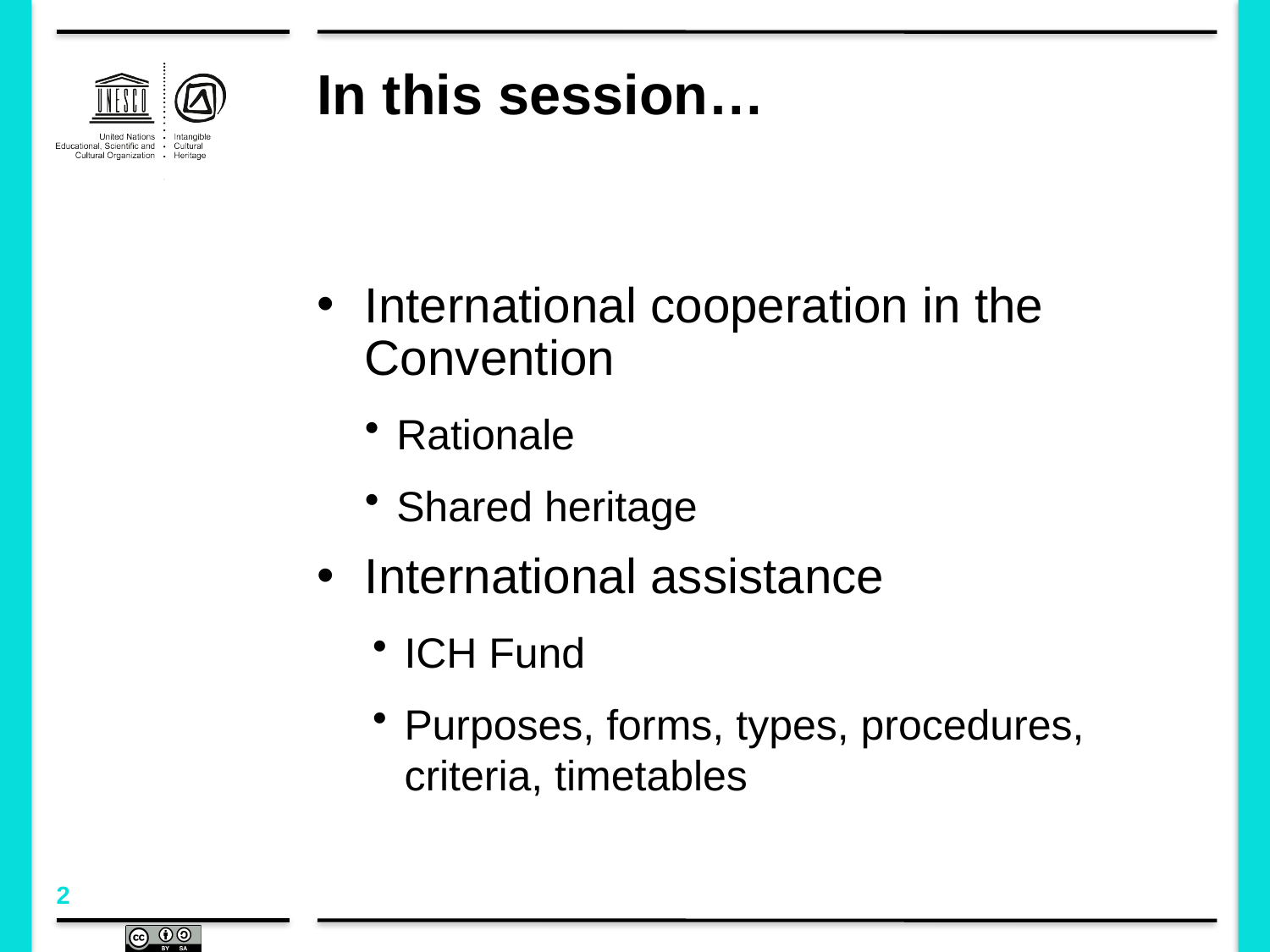

# In this session…
International cooperation in the Convention
Rationale
Shared heritage
International assistance
ICH Fund
Purposes, forms, types, procedures, criteria, timetables